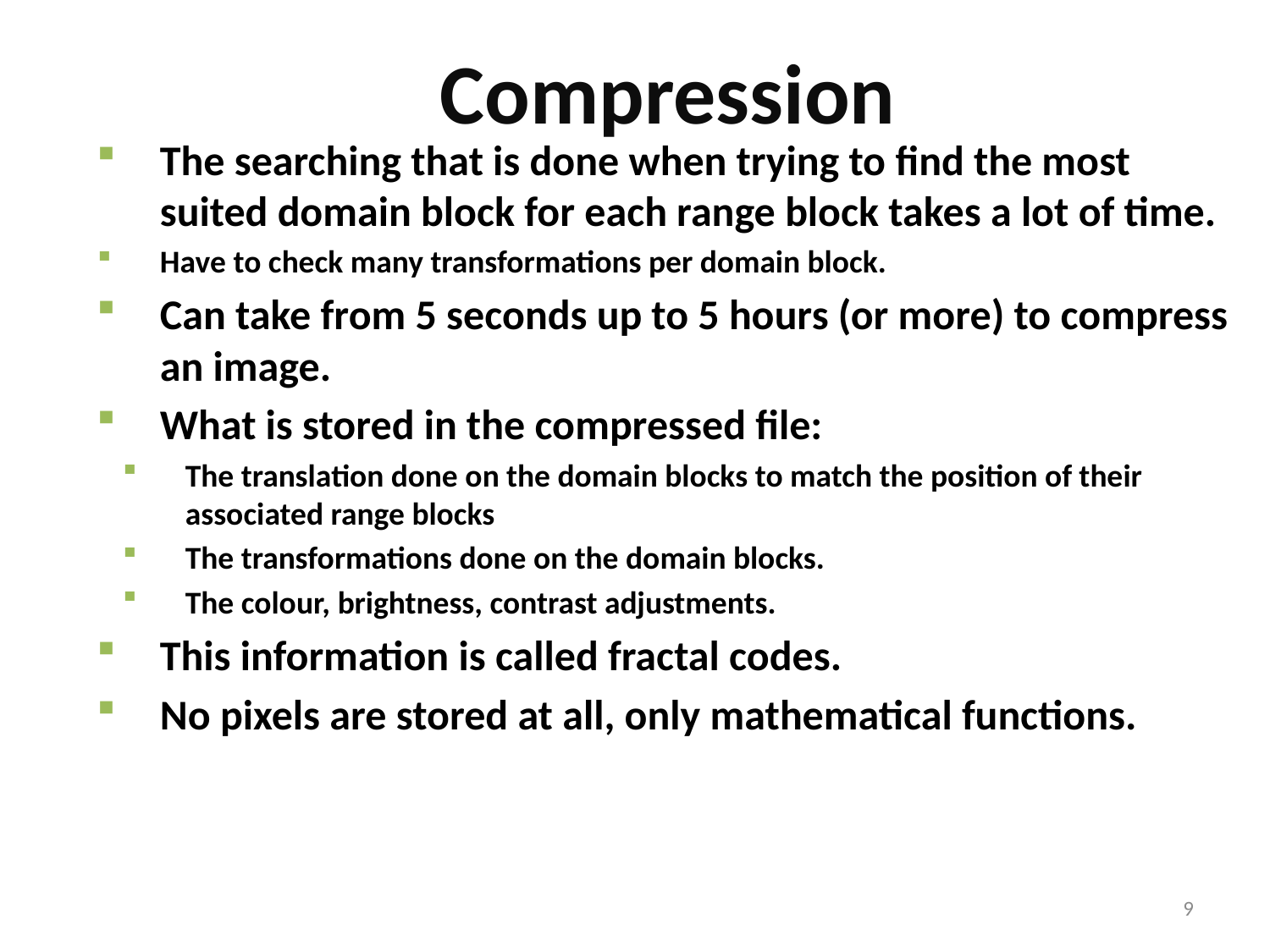

# Compression
The searching that is done when trying to find the most suited domain block for each range block takes a lot of time.
Have to check many transformations per domain block.
Can take from 5 seconds up to 5 hours (or more) to compress an image.
What is stored in the compressed file:
The translation done on the domain blocks to match the position of their associated range blocks
The transformations done on the domain blocks.
The colour, brightness, contrast adjustments.
This information is called fractal codes.
No pixels are stored at all, only mathematical functions.

9